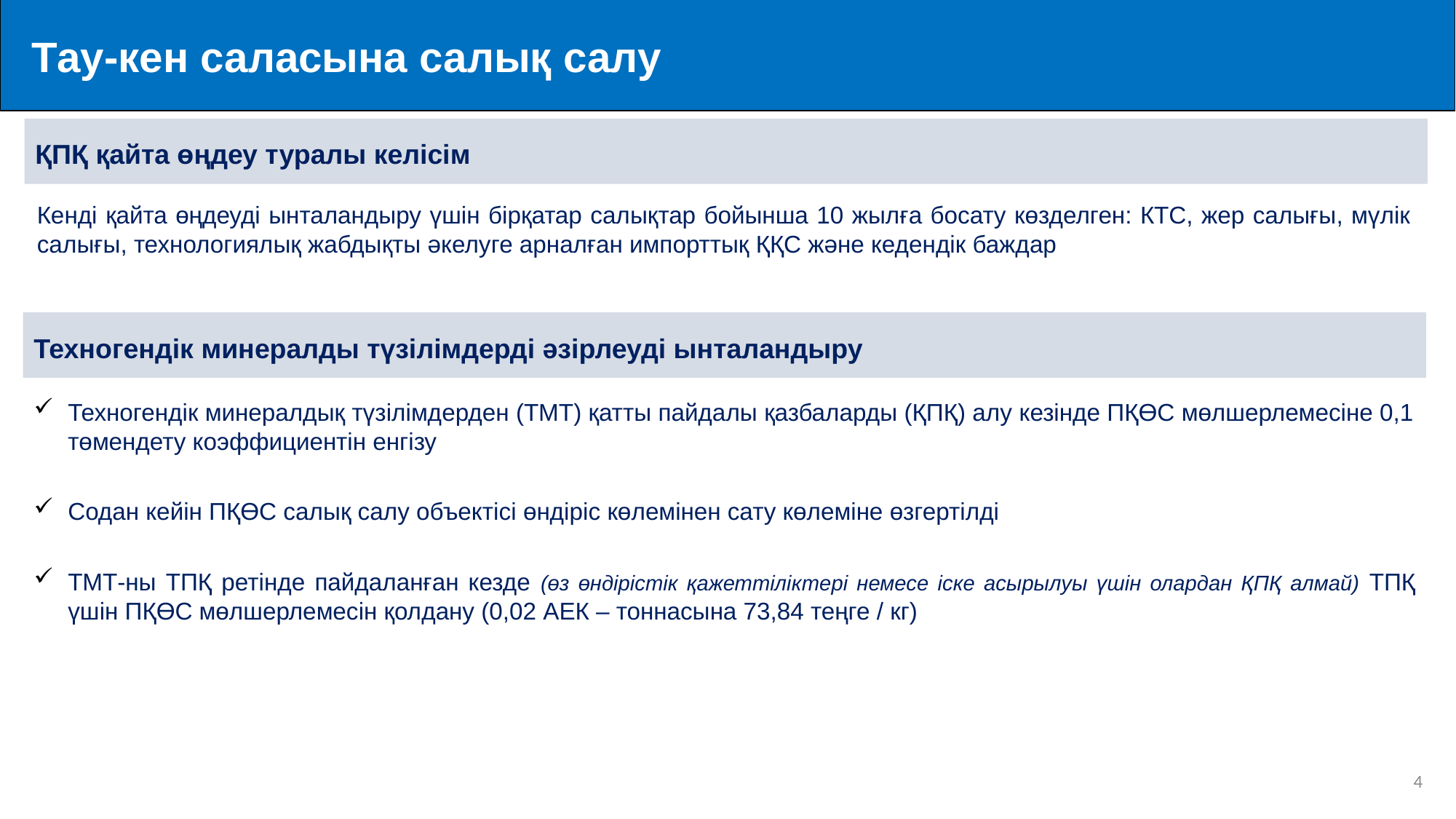

Тау-кен саласына салық салу
ҚПҚ қайта өңдеу туралы келісім
Кенді қайта өңдеуді ынталандыру үшін бірқатар салықтар бойынша 10 жылға босату көзделген: КТС, жер салығы, мүлік салығы, технологиялық жабдықты әкелуге арналған импорттық ҚҚС және кедендік баждар
Техногендік минералды түзілімдерді әзірлеуді ынталандыру
Техногендік минералдық түзілімдерден (ТМТ) қатты пайдалы қазбаларды (ҚПҚ) алу кезінде ПҚӨС мөлшерлемесіне 0,1 төмендету коэффициентін енгізу

Содан кейін ПҚӨС салық салу объектісі өндіріс көлемінен сату көлеміне өзгертілді

ТМТ-ны ТПҚ ретінде пайдаланған кезде (өз өндірістік қажеттіліктері немесе іске асырылуы үшін олардан ҚПҚ алмай) ТПҚ үшін ПҚӨС мөлшерлемесін қолдану (0,02 АЕК – тоннасына 73,84 теңге / кг)
4